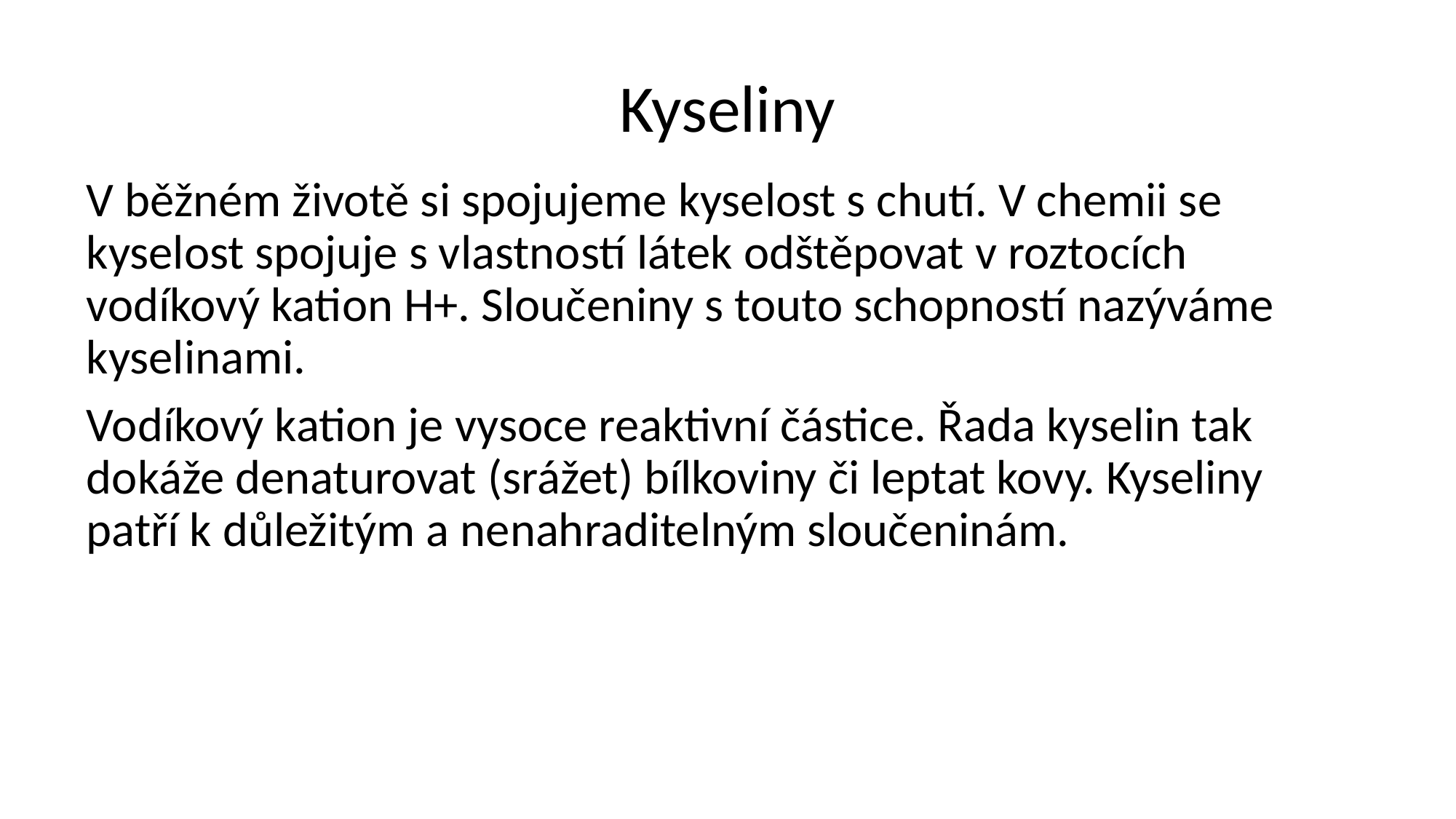

# Kyseliny
V běžném životě si spojujeme kyselost s chutí. V chemii se kyselost spojuje s vlastností látek odštěpovat v roztocích vodíkový kation H+. Sloučeniny s touto schopností nazýváme kyselinami.
Vodíkový kation je vysoce reaktivní částice. Řada kyselin tak dokáže denaturovat (srážet) bílkoviny či leptat kovy. Kyseliny patří k důležitým a nenahraditelným sloučeninám.